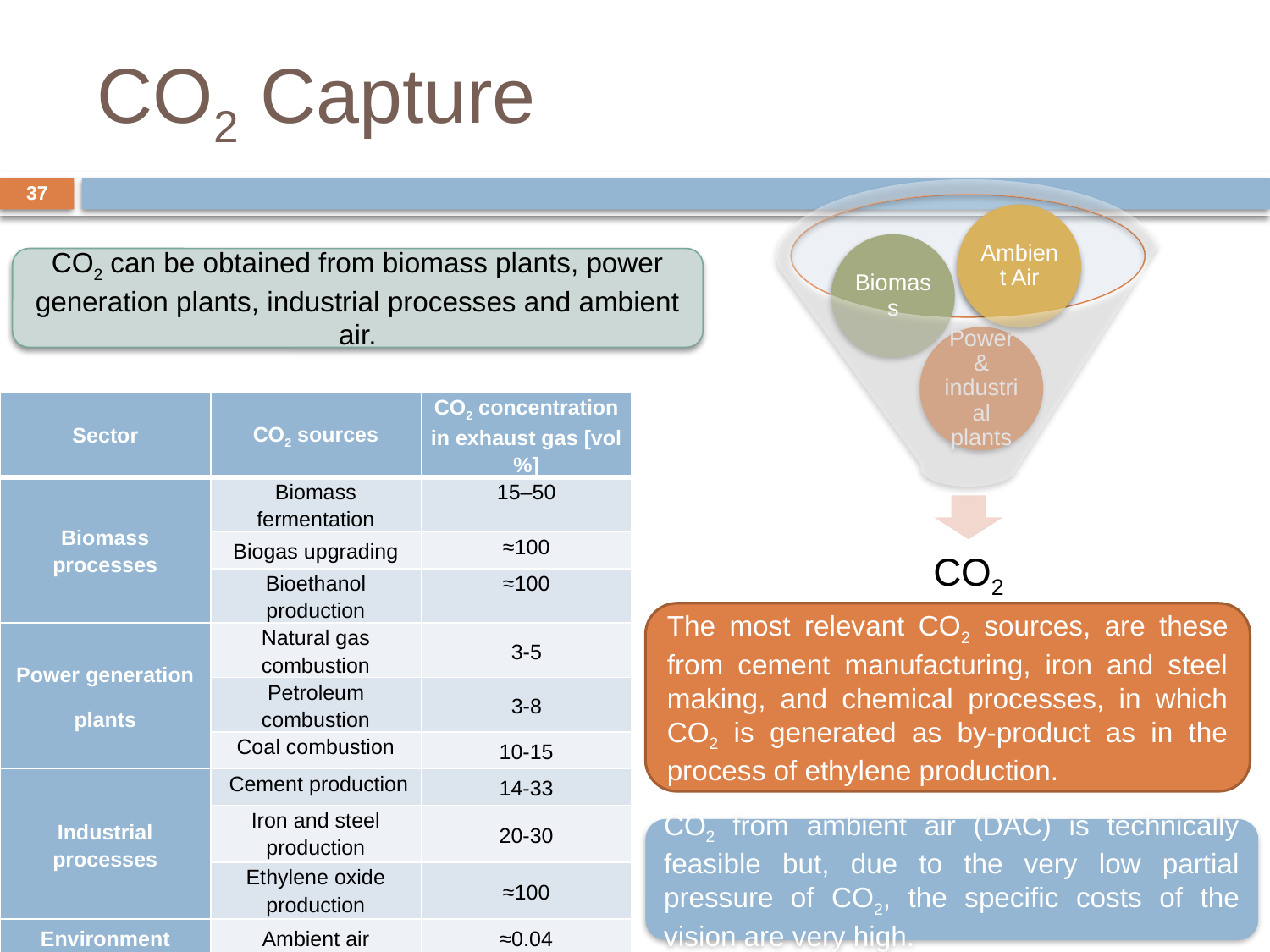

# CO2 Capture
CO2
Power & industrial plants
Biomass
Ambient Air
37
CO2 can be obtained from biomass plants, power generation plants, industrial processes and ambient air.
| Sector | CO2 sources | CO2 concentration in exhaust gas [vol%] |
| --- | --- | --- |
| Biomass processes | Biomass fermentation | 15–50 |
|  | Biogas upgrading | ≈100 |
|  | Bioethanol production | ≈100 |
| Power generation plants | Natural gas combustion | 3-5 |
|  | Petroleum combustion | 3-8 |
|  | Coal combustion | 10-15 |
| Industrial processes | Cement production | 14-33 |
|  | Iron and steel production | 20-30 |
|  | Ethylene oxide production | ≈100 |
| Environment | Ambient air | ≈0.04 |
The most relevant CO2 sources, are these from cement manufacturing, iron and steel making, and chemical processes, in which CO2 is generated as by-product as in the process of ethylene production.
CO2 from ambient air (DAC) is technically feasible but, due to the very low partial pressure of CO2, the specific costs of the vision are very high.